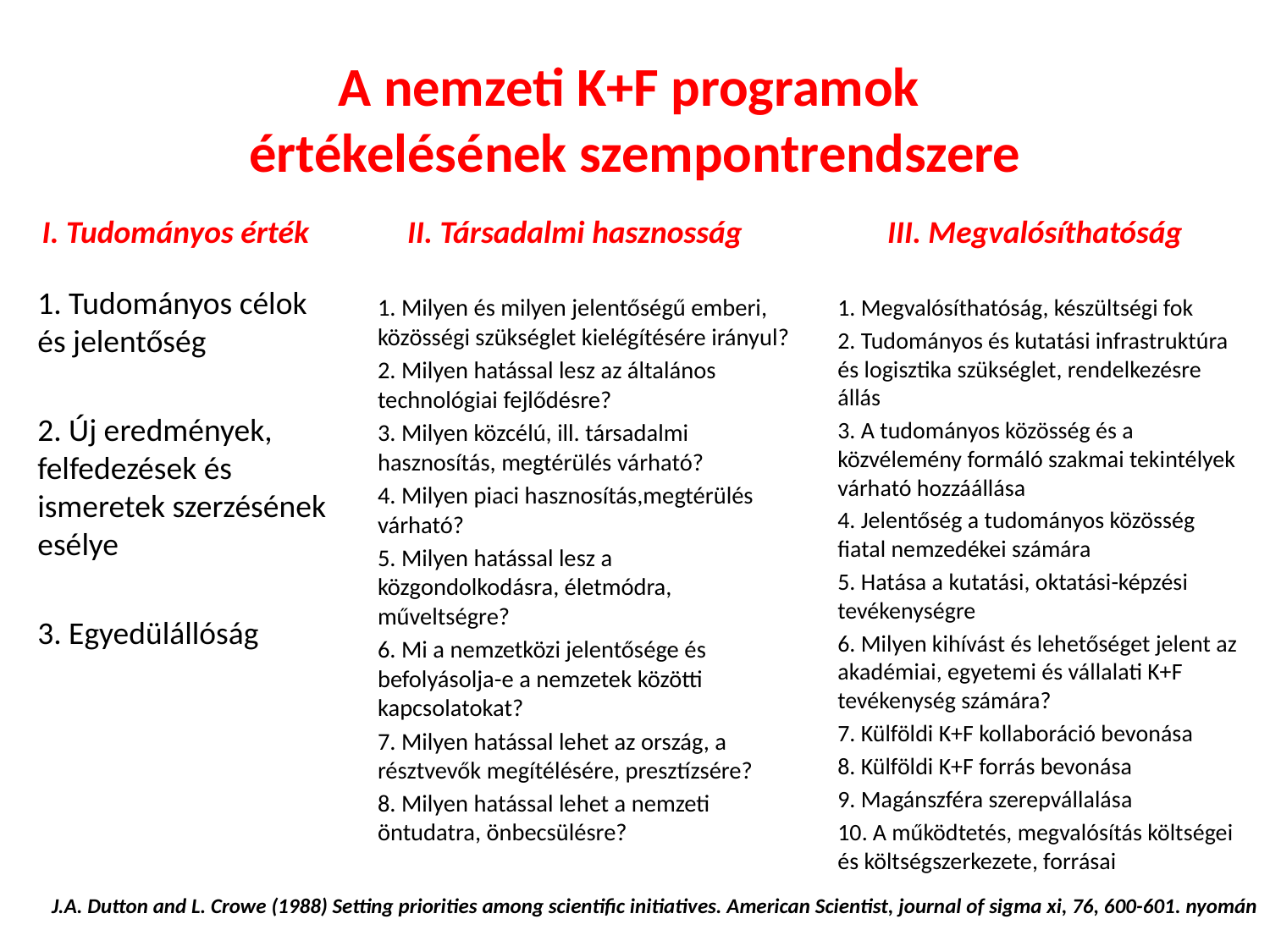

# A nemzeti K+F programok értékelésének szempontrendszere
I. Tudományos érték
II. Társadalmi hasznosság
III. Megvalósíthatóság
1. Tudományos célok és jelentőség

2. Új eredmények, felfedezések és ismeretek szerzésének esélye

3. Egyedülállóság
1. Milyen és milyen jelentőségű emberi, közösségi szükséglet kielégítésére irányul?
2. Milyen hatással lesz az általános technológiai fejlődésre?
3. Milyen közcélú, ill. társadalmi hasznosítás, megtérülés várható?
4. Milyen piaci hasznosítás,megtérülés várható?
5. Milyen hatással lesz a közgondolkodásra, életmódra, műveltségre?
6. Mi a nemzetközi jelentősége és befolyásolja-e a nemzetek közötti kapcsolatokat?
7. Milyen hatással lehet az ország, a résztvevők megítélésére, presztízsére?
8. Milyen hatással lehet a nemzeti öntudatra, önbecsülésre?

1. Megvalósíthatóság, készültségi fok
2. Tudományos és kutatási infrastruktúra és logisztika szükséglet, rendelkezésre állás
3. A tudományos közösség és a közvélemény formáló szakmai tekintélyek várható hozzáállása
4. Jelentőség a tudományos közösség fiatal nemzedékei számára
5. Hatása a kutatási, oktatási-képzési tevékenységre
6. Milyen kihívást és lehetőséget jelent az akadémiai, egyetemi és vállalati K+F tevékenység számára?
7. Külföldi K+F kollaboráció bevonása
8. Külföldi K+F forrás bevonása
9. Magánszféra szerepvállalása
10. A működtetés, megvalósítás költségei és költségszerkezete, forrásai

J.A. Dutton and L. Crowe (1988) Setting priorities among scientific initiatives. American Scientist, journal of sigma xi, 76, 600-601. nyomán